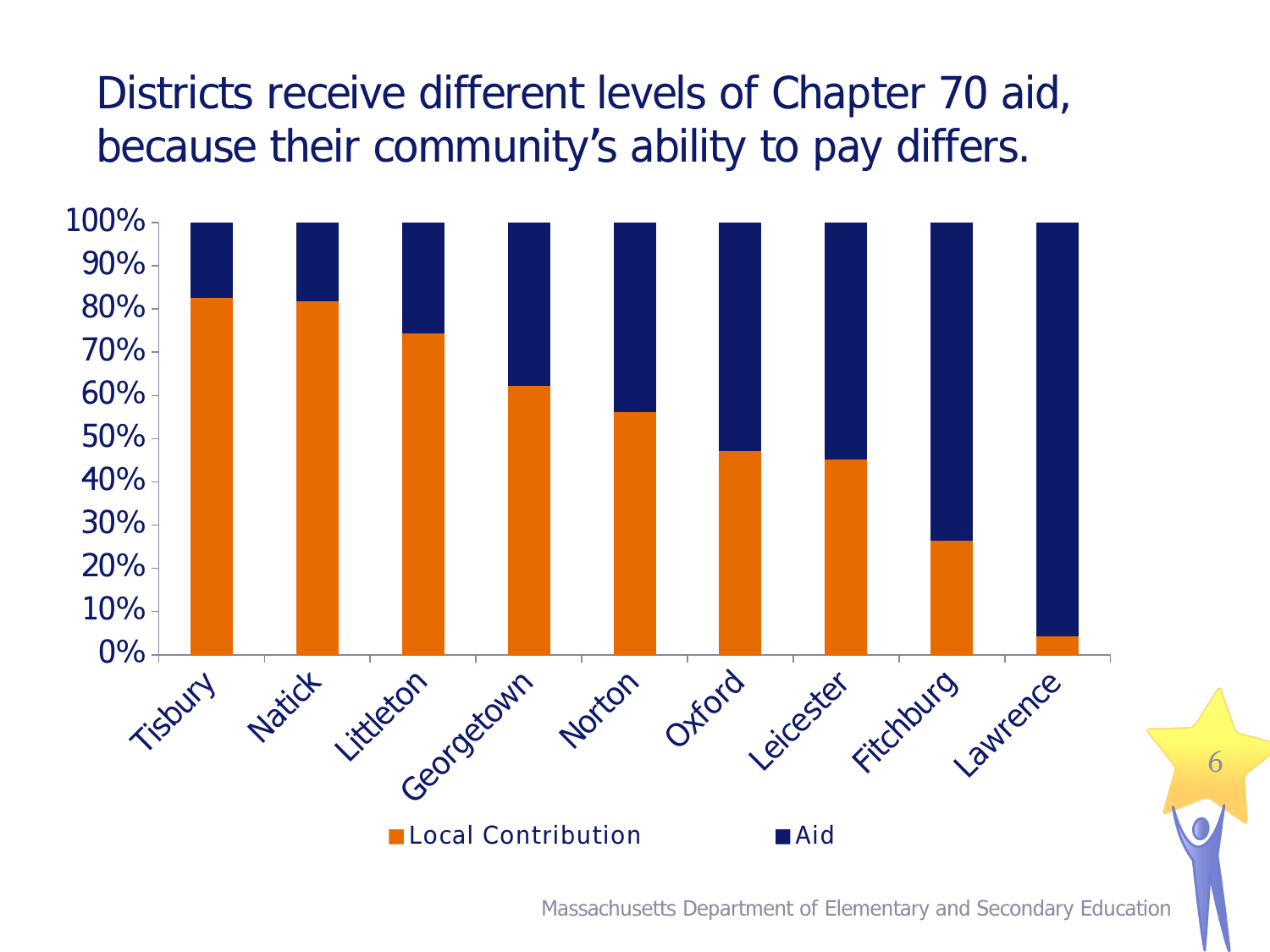

# Districts receive different levels of Chapter 70 aid, because their community’s ability to pay differs.

### Chart

| Category | Local Contribution | Aid |
|---|---|---|
| Tisbury | 2838390.0 | 602082.0 |
| Natick | 39524917.0 | 8751945.0 |
| Littleton | 10837125.0 | 3731912.5084462864 |
| Georgetown | 8582322.0 | 5218658.0 |
| Norton | 15776397.0 | 12328775.0 |
| Oxford | 9114275.0 | 10209599.0 |
| Leicester | 7809635.0 | 9493437.0 |
| Fitchburg | 15863259.0 | 44414949.0 |
| Lawrence | 7306654.0 | 160649102.0 |
6
Massachusetts Department of Elementary and Secondary Education